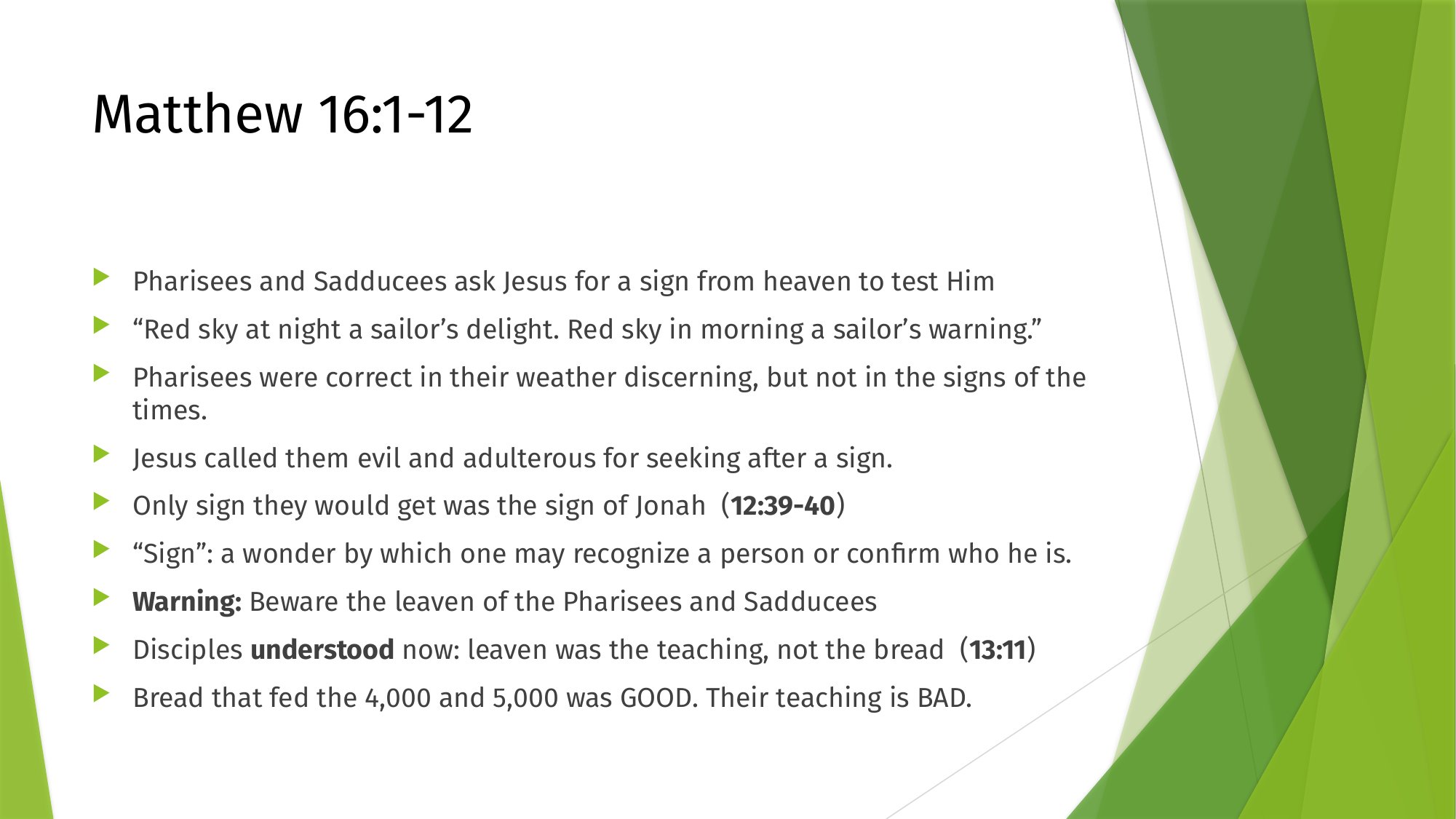

# Matthew 16:1-12
Pharisees and Sadducees ask Jesus for a sign from heaven to test Him
“Red sky at night a sailor’s delight. Red sky in morning a sailor’s warning.”
Pharisees were correct in their weather discerning, but not in the signs of the times.
Jesus called them evil and adulterous for seeking after a sign.
Only sign they would get was the sign of Jonah  (12:39-40)
“Sign”: a wonder by which one may recognize a person or confirm who he is.
Warning: Beware the leaven of the Pharisees and Sadducees
Disciples understood now: leaven was the teaching, not the bread  (13:11)
Bread that fed the 4,000 and 5,000 was GOOD. Their teaching is BAD.